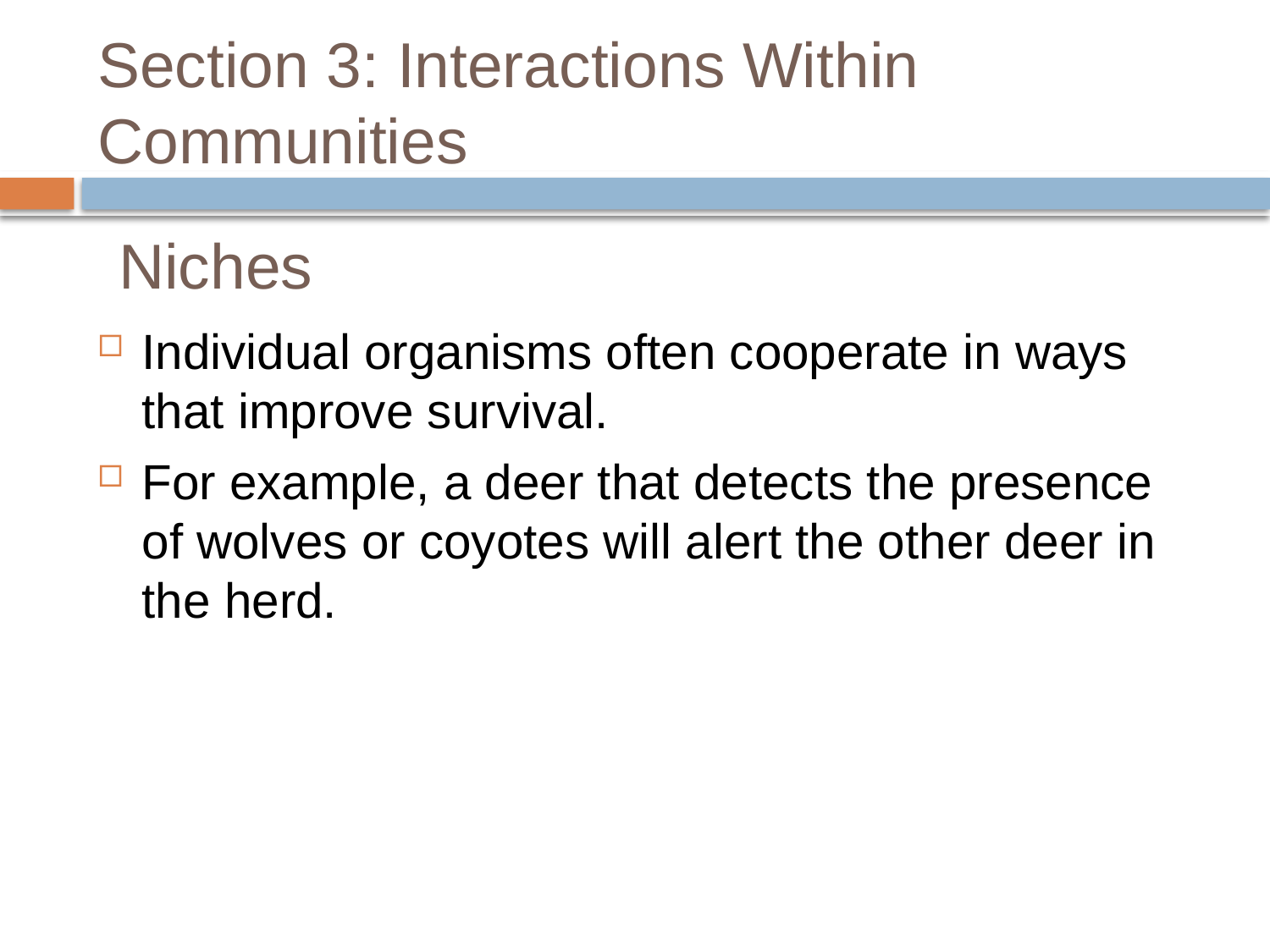

# Section 3: Interactions Within Communities
Niches
Individual organisms often cooperate in ways that improve survival.
For example, a deer that detects the presence of wolves or coyotes will alert the other deer in the herd.